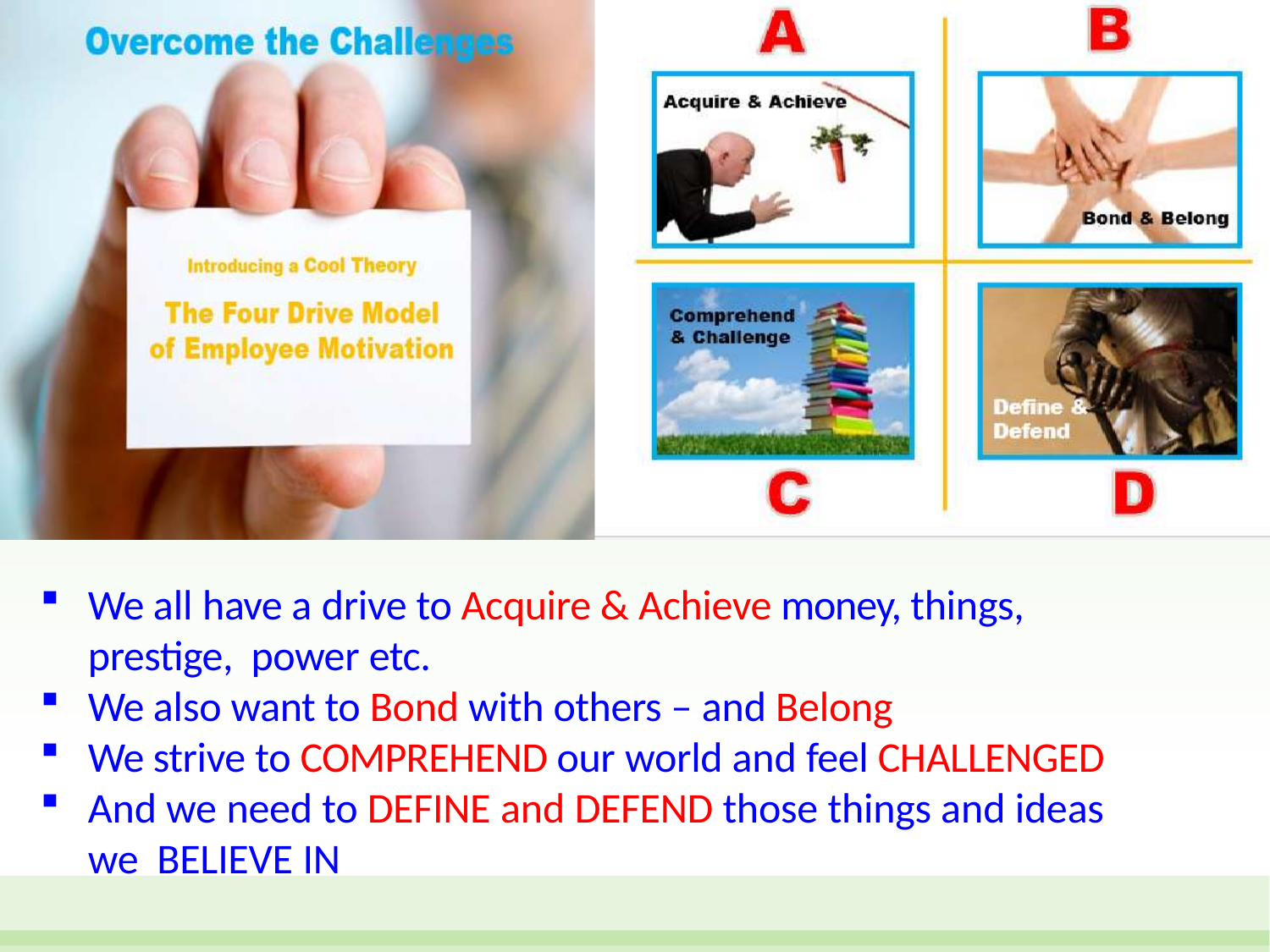

We all have a drive to Acquire & Achieve money, things, prestige,  power etc.
We also want to Bond with others – and Belong
We strive to COMPREHEND our world and feel CHALLENGED
And we need to DEFINE and DEFEND those things and ideas we  BELIEVE IN